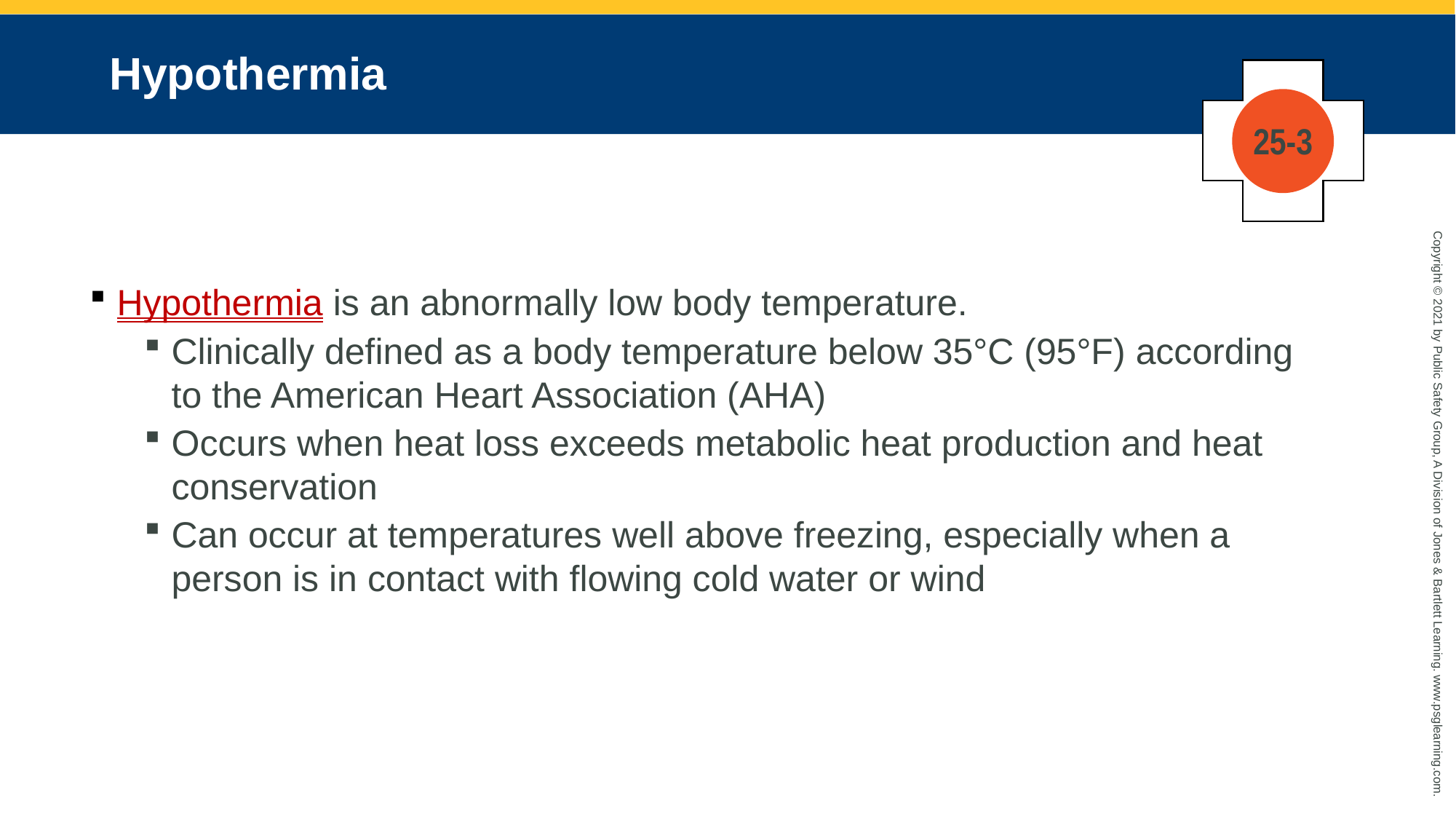

# Hypothermia

25-3
Hypothermia is an abnormally low body temperature.
Clinically defined as a body temperature below 35°C (95°F) according to the American Heart Association (AHA)
Occurs when heat loss exceeds metabolic heat production and heat conservation
Can occur at temperatures well above freezing, especially when a person is in contact with flowing cold water or wind